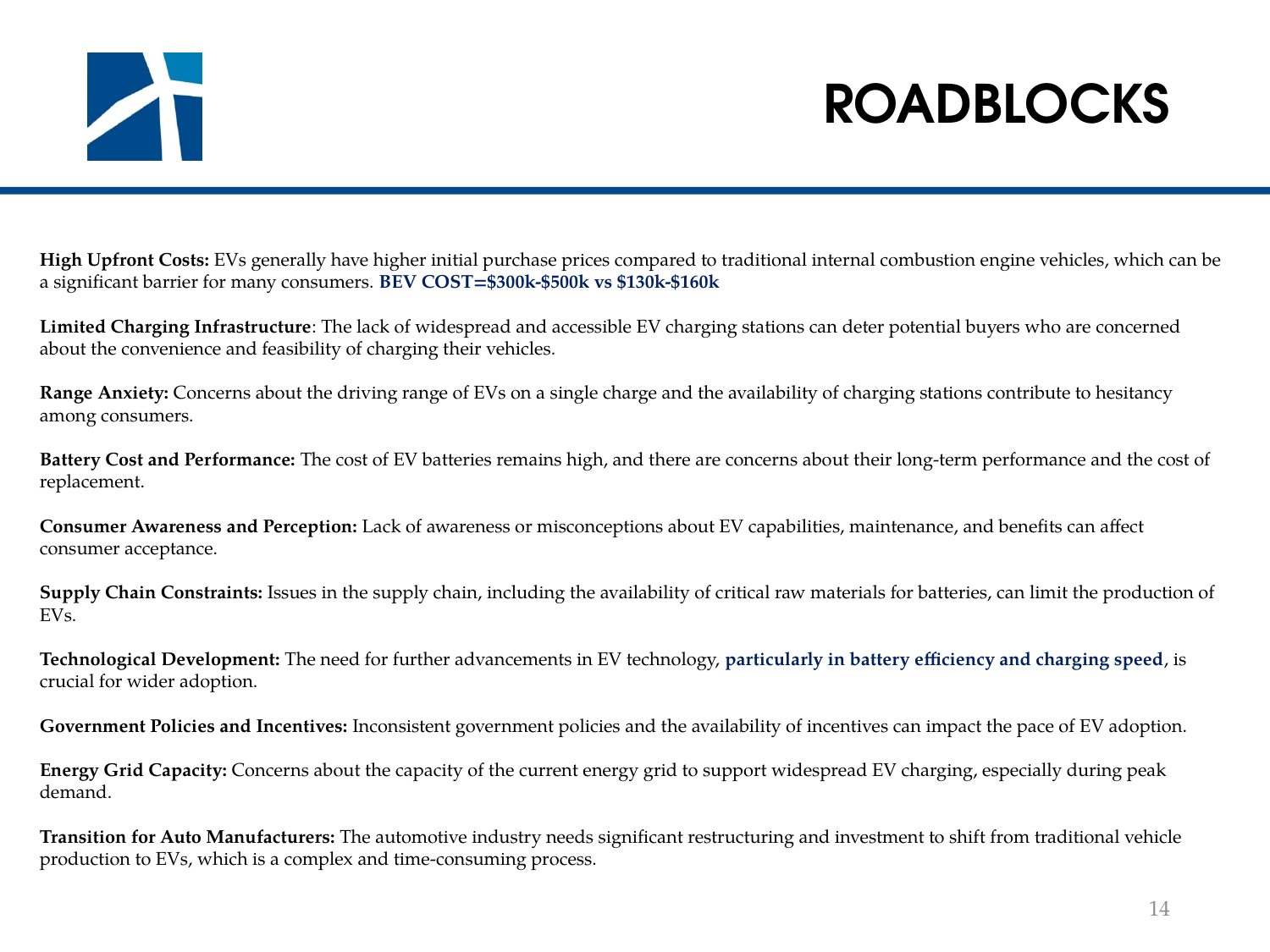

# Roadblocks
High Upfront Costs: EVs generally have higher initial purchase prices compared to traditional internal combustion engine vehicles, which can be a significant barrier for many consumers. BEV COST=$300k-$500k vs $130k-$160k

Limited Charging Infrastructure: The lack of widespread and accessible EV charging stations can deter potential buyers who are concerned about the convenience and feasibility of charging their vehicles.

Range Anxiety: Concerns about the driving range of EVs on a single charge and the availability of charging stations contribute to hesitancy among consumers.

Battery Cost and Performance: The cost of EV batteries remains high, and there are concerns about their long-term performance and the cost of replacement.

Consumer Awareness and Perception: Lack of awareness or misconceptions about EV capabilities, maintenance, and benefits can affect consumer acceptance.

Supply Chain Constraints: Issues in the supply chain, including the availability of critical raw materials for batteries, can limit the production of EVs.

Technological Development: The need for further advancements in EV technology, particularly in battery efficiency and charging speed, is crucial for wider adoption.

Government Policies and Incentives: Inconsistent government policies and the availability of incentives can impact the pace of EV adoption.

Energy Grid Capacity: Concerns about the capacity of the current energy grid to support widespread EV charging, especially during peak demand.

Transition for Auto Manufacturers: The automotive industry needs significant restructuring and investment to shift from traditional vehicle production to EVs, which is a complex and time-consuming process.
14